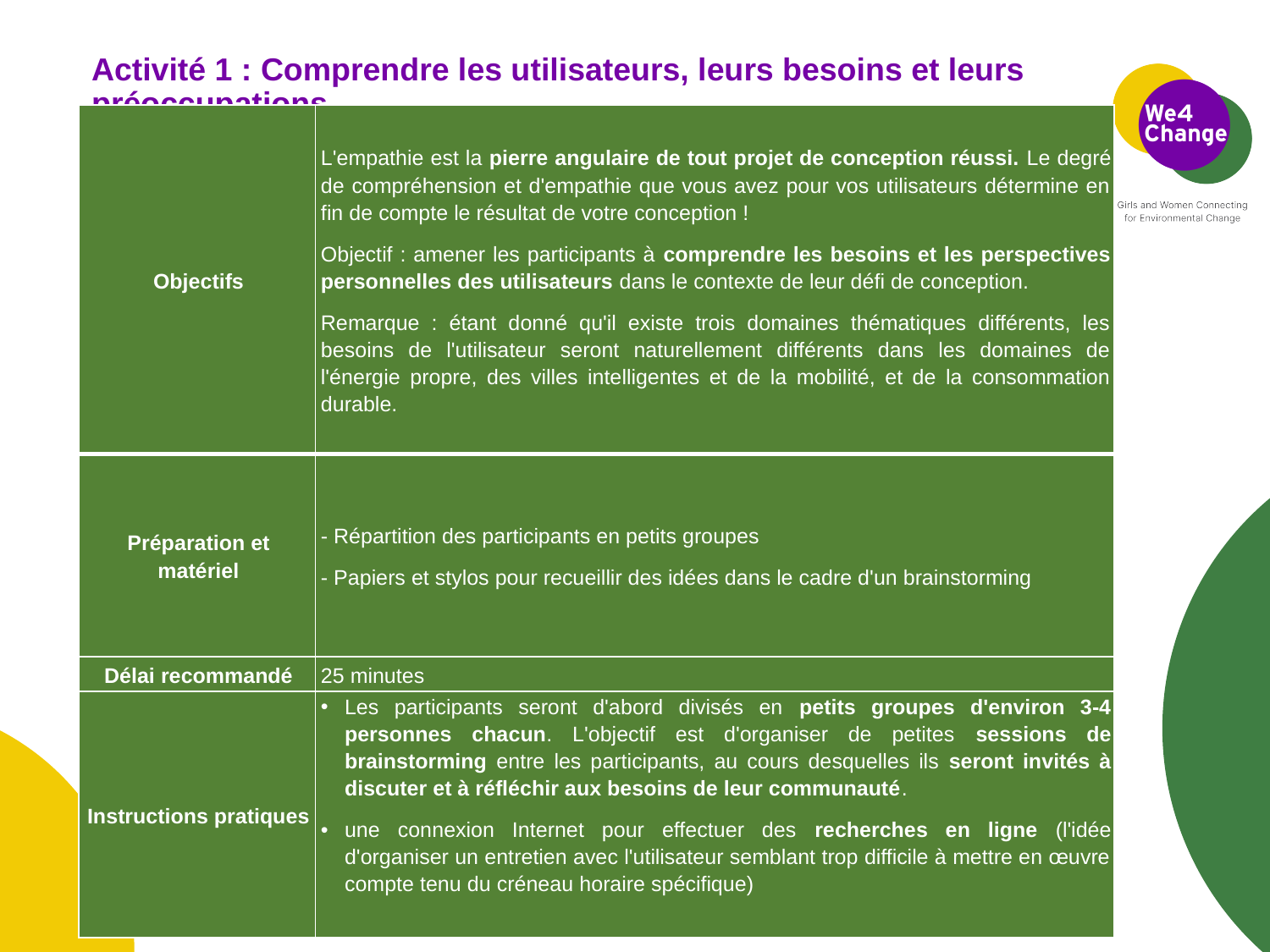

# Activité 1 : Comprendre les utilisateurs, leurs besoins et leurs préoccupations
| Objectifs | L'empathie est la pierre angulaire de tout projet de conception réussi. Le degré de compréhension et d'empathie que vous avez pour vos utilisateurs détermine en fin de compte le résultat de votre conception ! Objectif : amener les participants à comprendre les besoins et les perspectives personnelles des utilisateurs dans le contexte de leur défi de conception. Remarque : étant donné qu'il existe trois domaines thématiques différents, les besoins de l'utilisateur seront naturellement différents dans les domaines de l'énergie propre, des villes intelligentes et de la mobilité, et de la consommation durable. |
| --- | --- |
| Préparation et matériel | - Répartition des participants en petits groupes - Papiers et stylos pour recueillir des idées dans le cadre d'un brainstorming |
| Délai recommandé | 25 minutes |
| Instructions pratiques | Les participants seront d'abord divisés en petits groupes d'environ 3-4 personnes chacun. L'objectif est d'organiser de petites sessions de brainstorming entre les participants, au cours desquelles ils seront invités à discuter et à réfléchir aux besoins de leur communauté. une connexion Internet pour effectuer des recherches en ligne (l'idée d'organiser un entretien avec l'utilisateur semblant trop difficile à mettre en œuvre compte tenu du créneau horaire spécifique) |